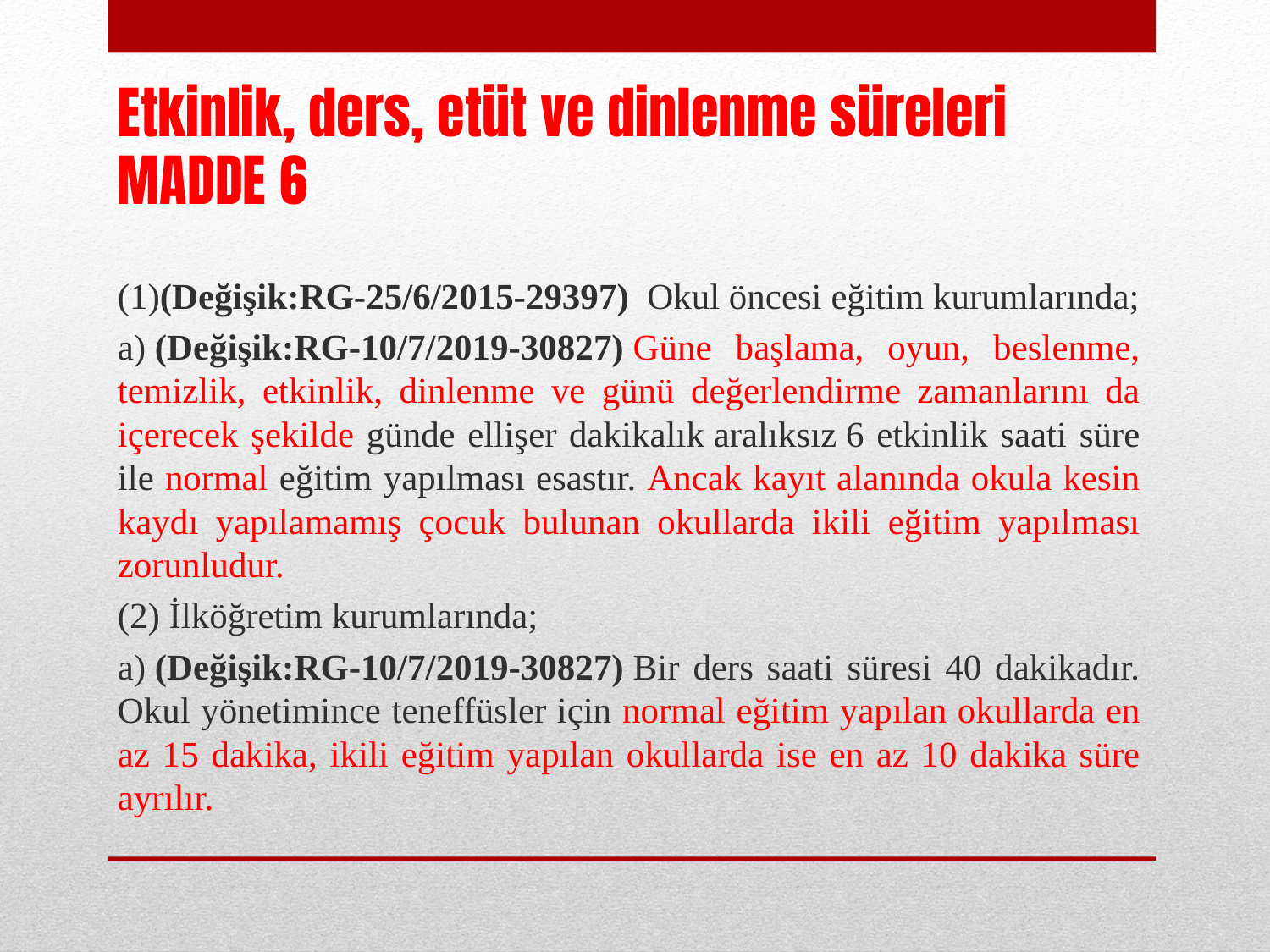

# Etkinlik, ders, etüt ve dinlenme süreleri MADDE 6
(1)(Değişik:RG-25/6/2015-29397)  Okul öncesi eğitim kurumlarında;
a) (Değişik:RG-10/7/2019-30827) Güne başlama, oyun, beslenme, temizlik, etkinlik, dinlenme ve günü değerlendirme zamanlarını da içerecek şekilde günde ellişer dakikalık aralıksız 6 etkinlik saati süre ile normal eğitim yapılması esastır. Ancak kayıt alanında okula kesin kaydı yapılamamış çocuk bulunan okullarda ikili eğitim yapılması zorunludur.
(2) İlköğretim kurumlarında;
a) (Değişik:RG-10/7/2019-30827) Bir ders saati süresi 40 dakikadır. Okul yönetimince teneffüsler için normal eğitim yapılan okullarda en az 15 dakika, ikili eğitim yapılan okullarda ise en az 10 dakika süre ayrılır.